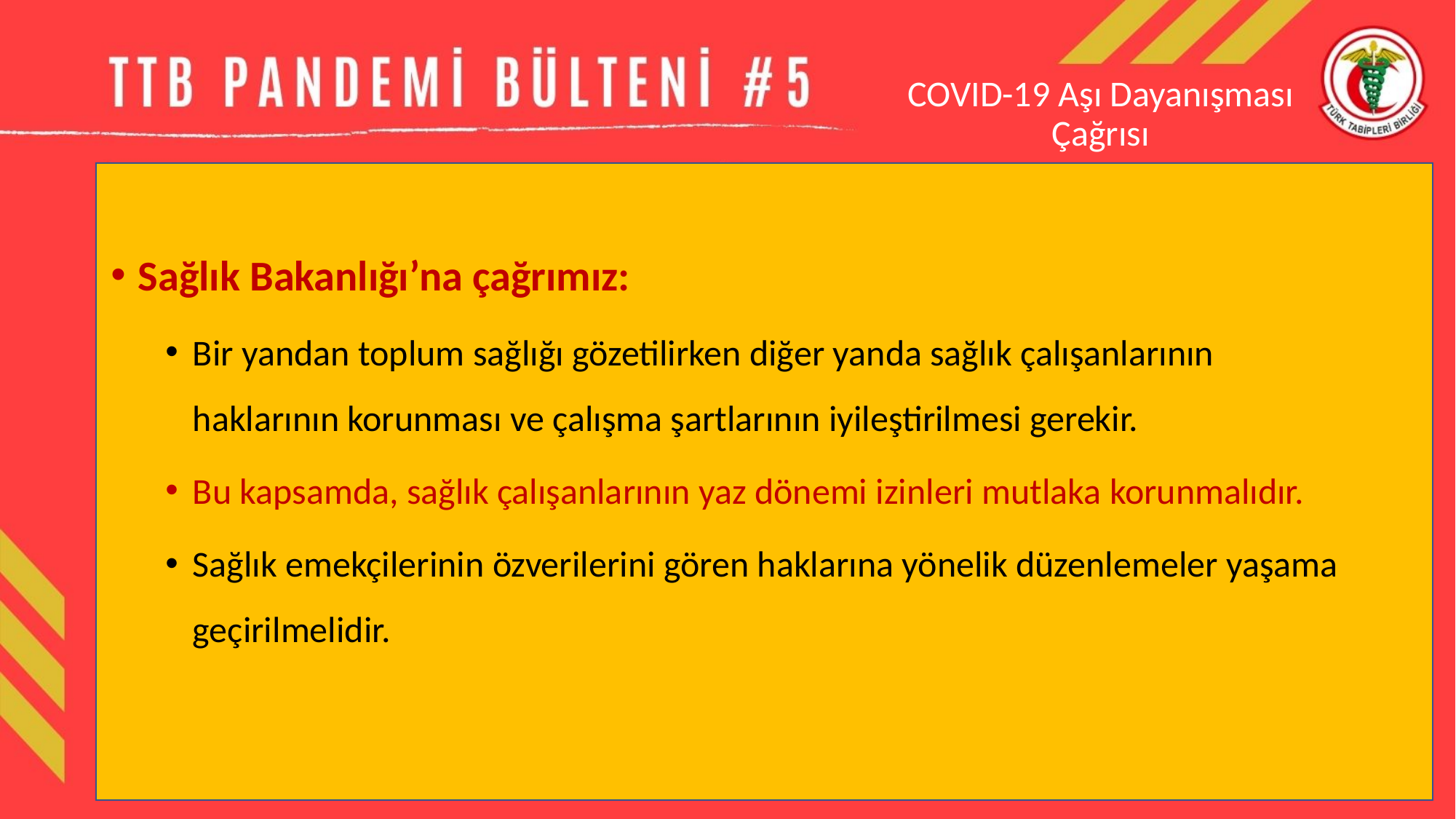

# COVID-19 Aşı Dayanışması Çağrısı

Sağlık Bakanlığı’na çağrımız:
Bir yandan toplum sağlığı gözetilirken diğer yanda sağlık çalışanlarının haklarının korunması ve çalışma şartlarının iyileştirilmesi gerekir.
Bu kapsamda, sağlık çalışanlarının yaz dönemi izinleri mutlaka korunmalıdır.
Sağlık emekçilerinin özverilerini gören haklarına yönelik düzenlemeler yaşama geçirilmelidir.